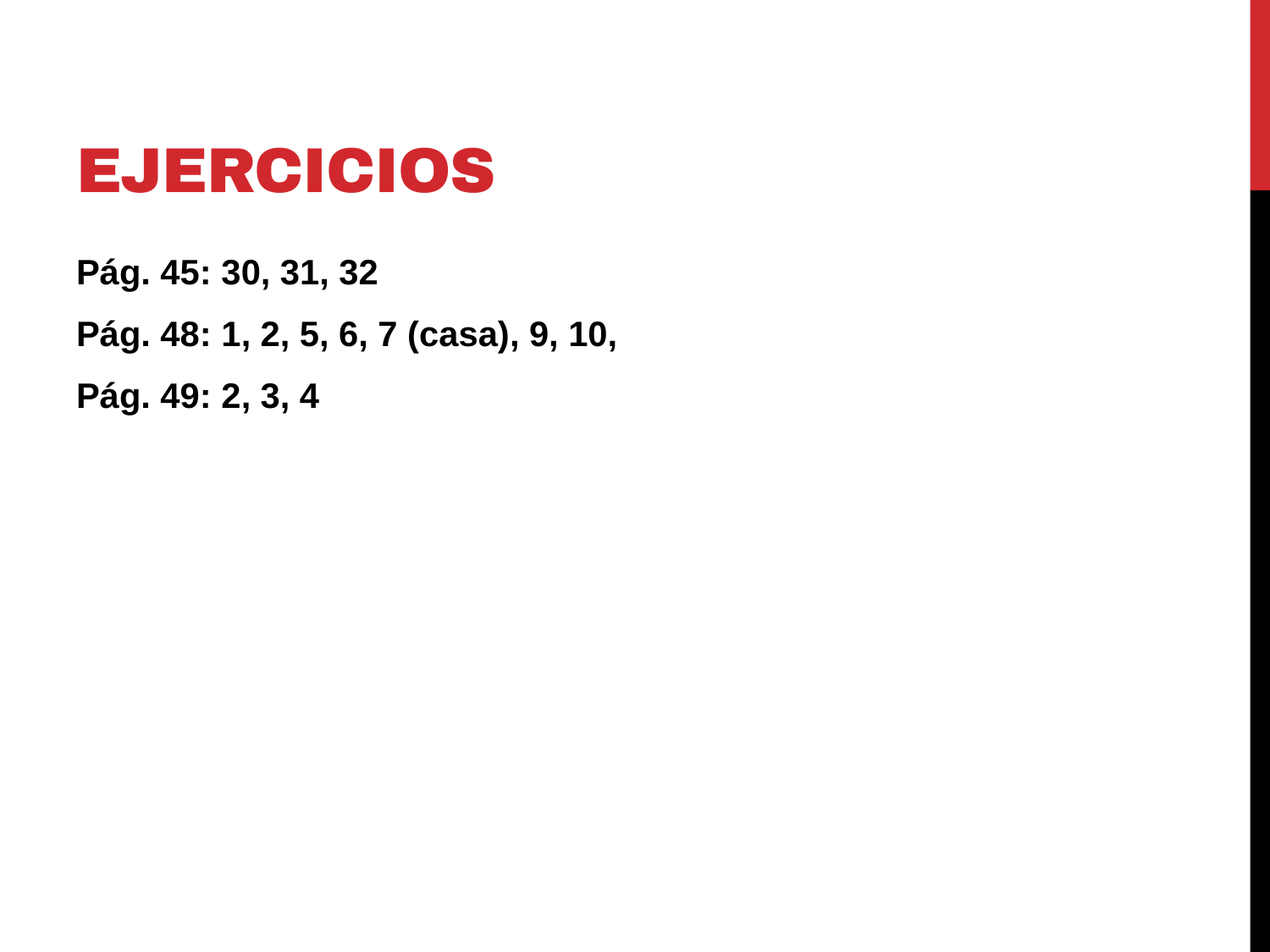

# ejercicios
Pág. 45: 30, 31, 32
Pág. 48: 1, 2, 5, 6, 7 (casa), 9, 10,
Pág. 49: 2, 3, 4